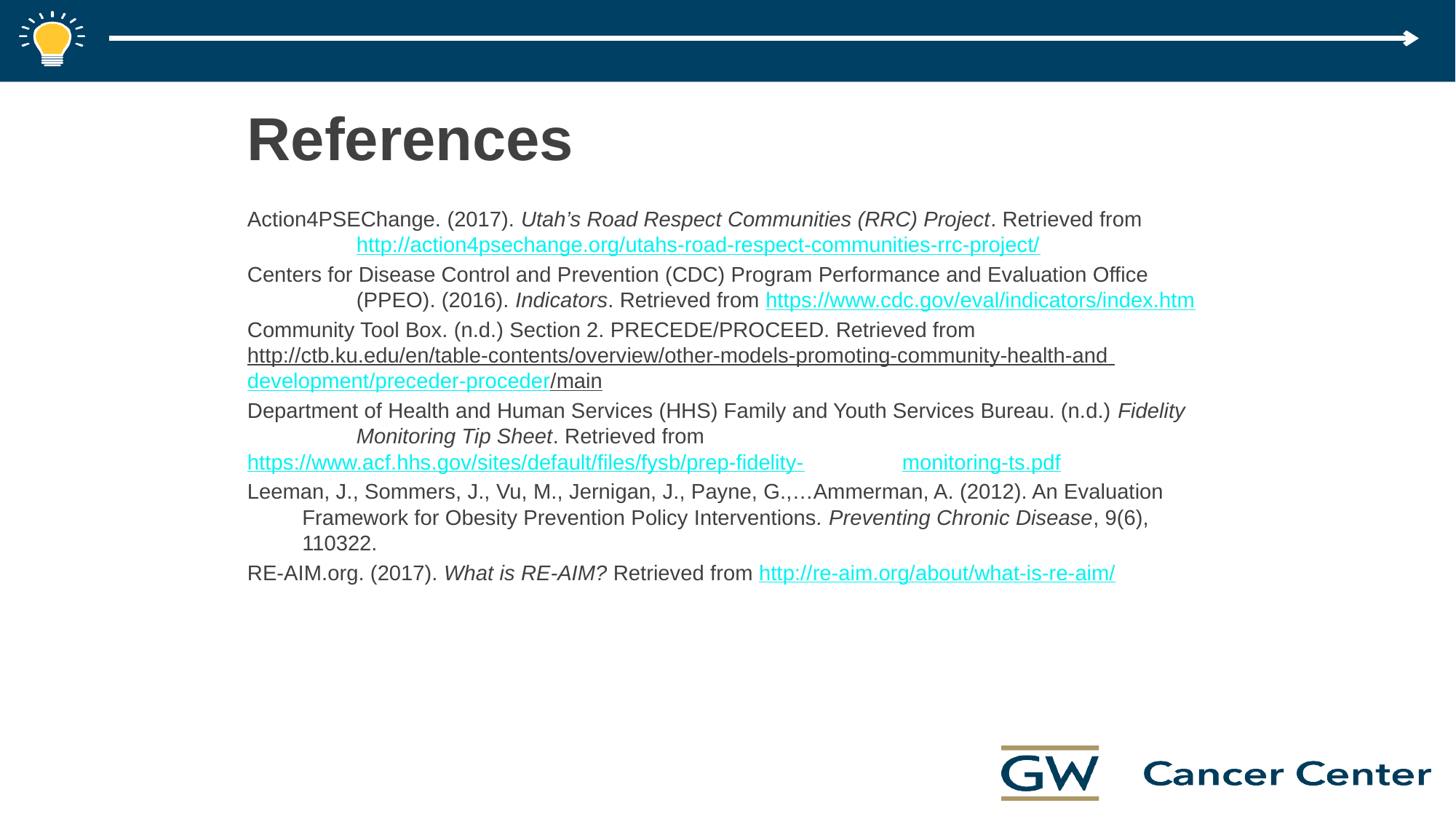

# References
Action4PSEChange. (2017). Utah’s Road Respect Communities (RRC) Project. Retrieved from 	http://action4psechange.org/utahs-road-respect-communities-rrc-project/
Centers for Disease Control and Prevention (CDC) Program Performance and Evaluation Office 	(PPEO). (2016). Indicators. Retrieved from https://www.cdc.gov/eval/indicators/index.htm
Community Tool Box. (n.d.) Section 2. PRECEDE/PROCEED. Retrieved from 	http://ctb.ku.edu/en/table-contents/overview/other-models-promoting-community-health-and 	development/preceder-proceder/main
Department of Health and Human Services (HHS) Family and Youth Services Bureau. (n.d.) Fidelity 	Monitoring Tip Sheet. Retrieved from https://www.acf.hhs.gov/sites/default/files/fysb/prep-fidelity-	monitoring-ts.pdf
Leeman, J., Sommers, J., Vu, M., Jernigan, J., Payne, G.,…Ammerman, A. (2012). An Evaluation Framework for Obesity Prevention Policy Interventions. Preventing Chronic Disease, 9(6), 110322.
RE-AIM.org. (2017). What is RE-AIM? Retrieved from http://re-aim.org/about/what-is-re-aim/